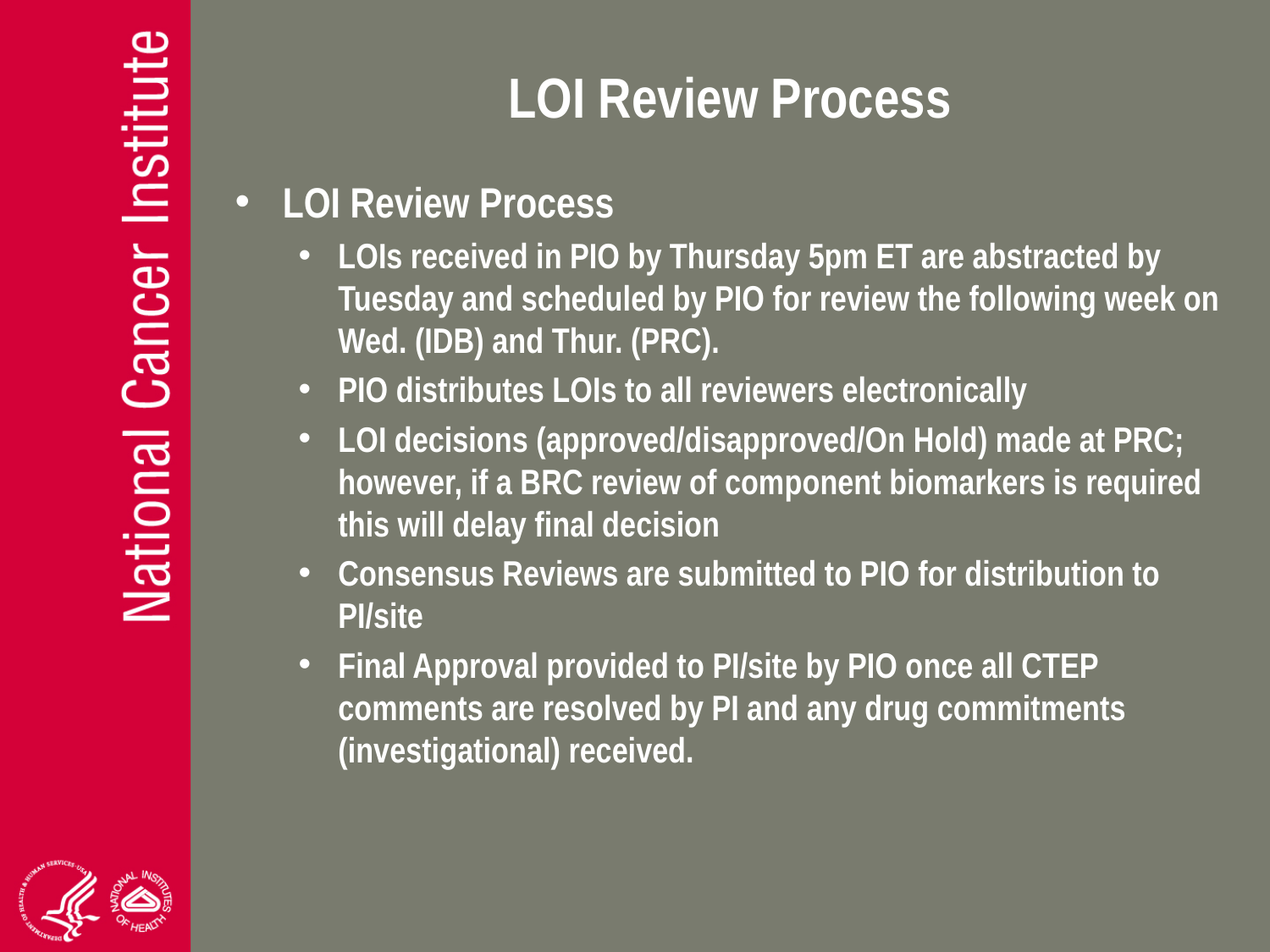

# LOI Review Process
LOI Review Process
LOIs received in PIO by Thursday 5pm ET are abstracted by Tuesday and scheduled by PIO for review the following week on Wed. (IDB) and Thur. (PRC).
PIO distributes LOIs to all reviewers electronically
LOI decisions (approved/disapproved/On Hold) made at PRC; however, if a BRC review of component biomarkers is required this will delay final decision
Consensus Reviews are submitted to PIO for distribution to PI/site
Final Approval provided to PI/site by PIO once all CTEP comments are resolved by PI and any drug commitments (investigational) received.